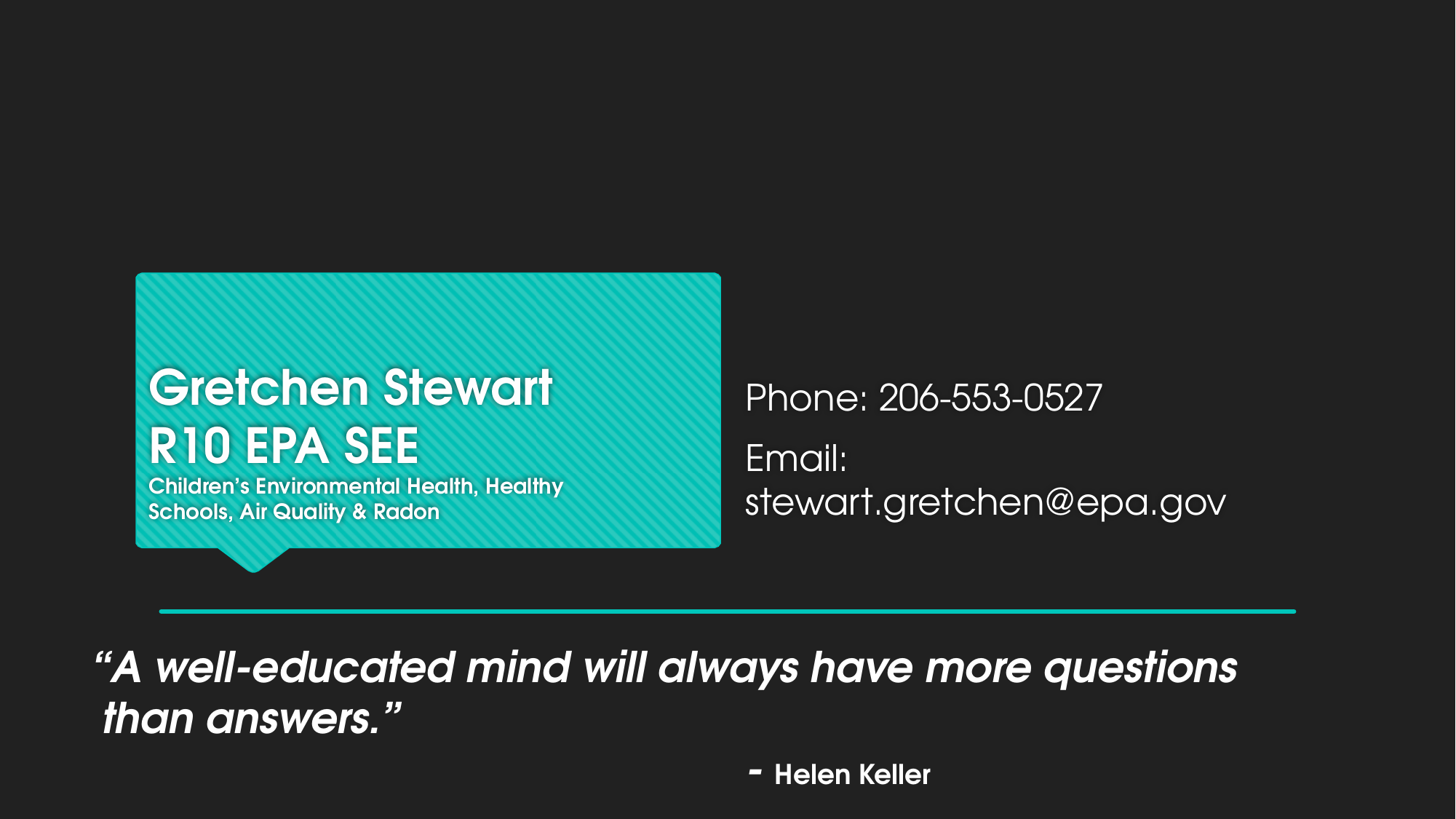

Phone: 206-553-0527
Email: stewart.gretchen@epa.gov
# Gretchen Stewart R10 EPA SEE Children’s Environmental Health, Healthy Schools, Air Quality & Radon
“A well-educated mind will always have more questions
 than answers.” 															- Helen Keller